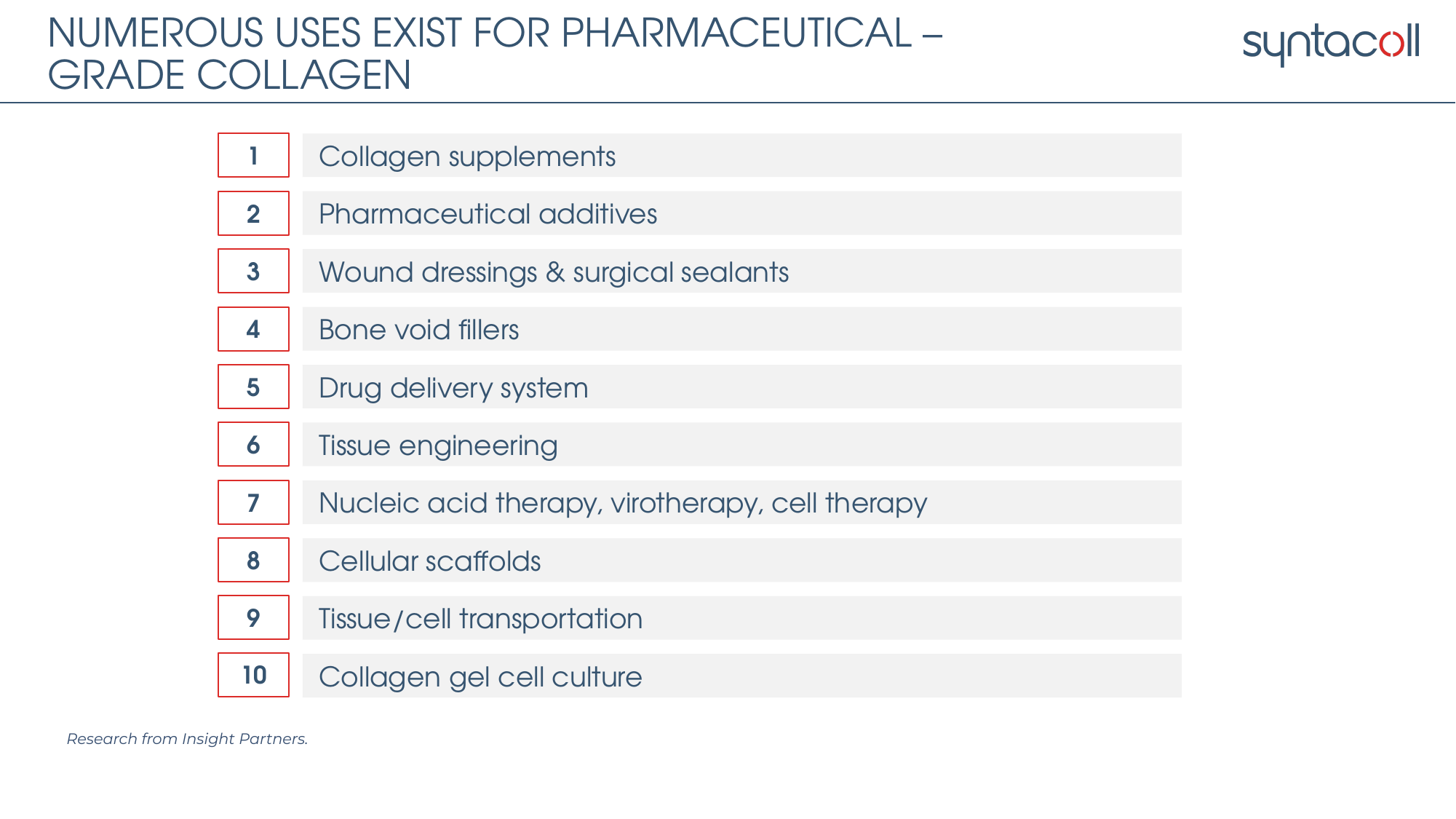

# Numerous Uses Exist For Pharmaceutical – grade Collagen
1
Collagen supplements
2
Pharmaceutical additives
3
Wound dressings & surgical sealants
4
Bone void fillers
5
Drug delivery system
6
Tissue engineering
7
Nucleic acid therapy, virotherapy, cell therapy
8
Cellular scaffolds
9
Tissue/cell transportation
10
Collagen gel cell culture
Research from Insight Partners.